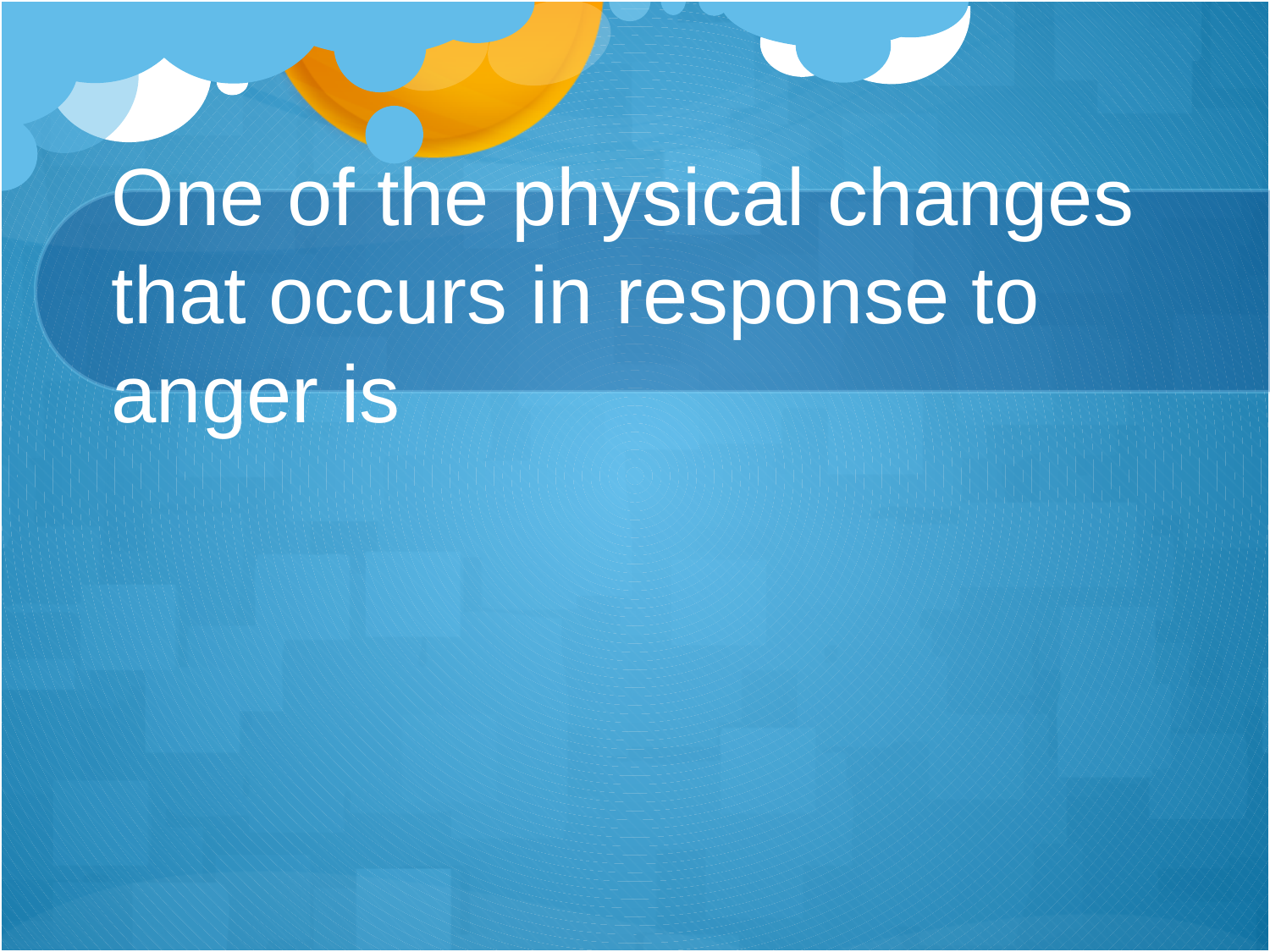

# One of the physical changes that occurs in response to anger is